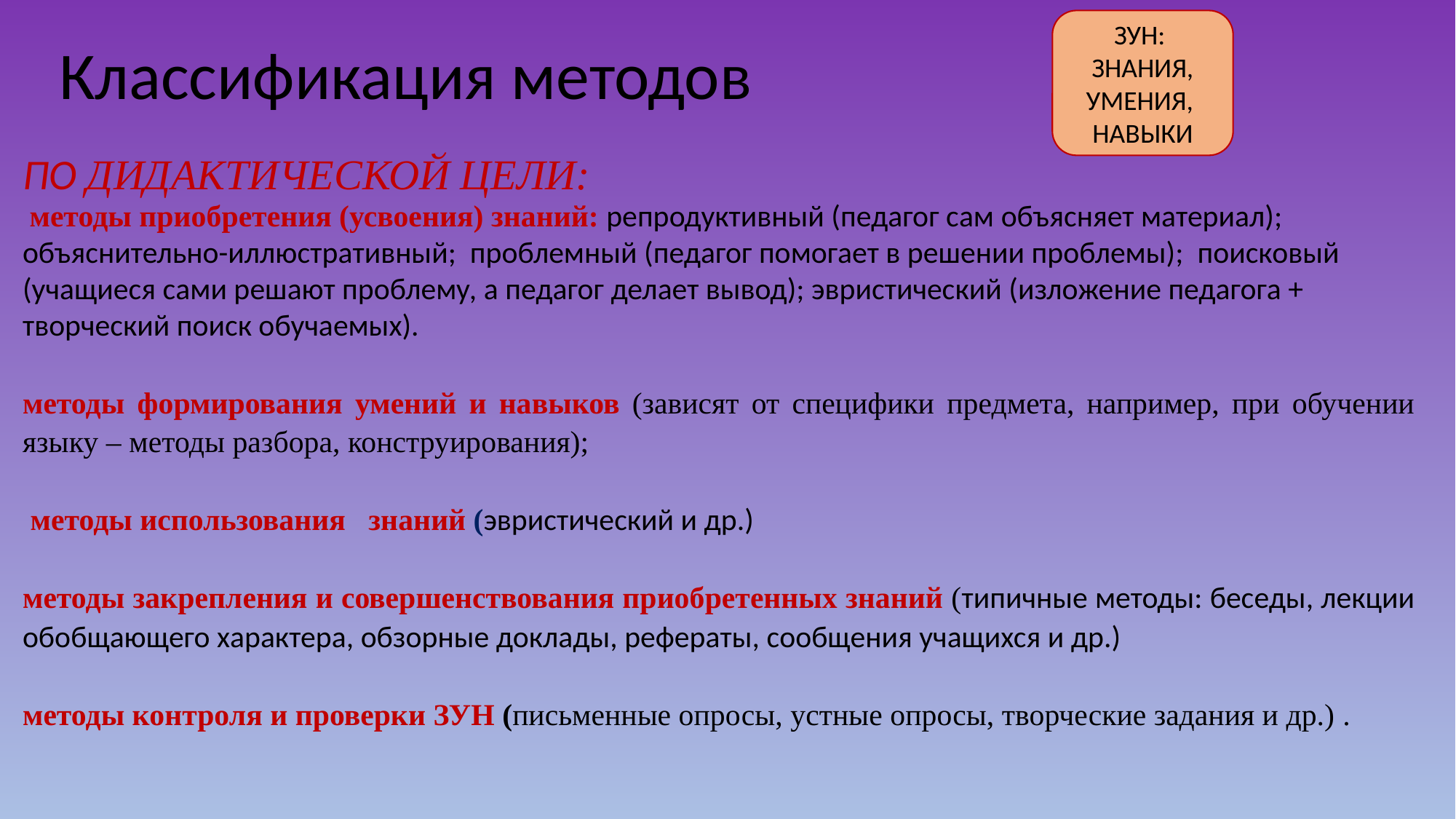

ЗУН:
 ЗНАНИЯ,
УМЕНИЯ,
НАВЫКИ
# Классификация методов

ПО ДИДАКТИЧЕСКОЙ ЦЕЛИ:

 методы приобретения (усвоения) знаний: репродуктивный (педагог сам объясняет материал);  объяснительно-иллюстративный;  проблемный (педагог помогает в решении проблемы);  поисковый (учащиеся сами решают проблему, а педагог делает вывод); эвристический (изложение педагога + творческий поиск обучаемых).

методы формирования умений и навыков (зависят от специфики предмета, например, при обучении языку – методы разбора, конструирования);

 методы использования   знаний (эвристический и др.)

методы закрепления и совершенствования приобретенных знаний (типичные методы: беседы, лекции обобщающего характера, обзорные доклады, рефераты, сообщения учащихся и др.)

методы контроля и проверки ЗУН (письменные опросы, устные опросы, творческие задания и др.) .